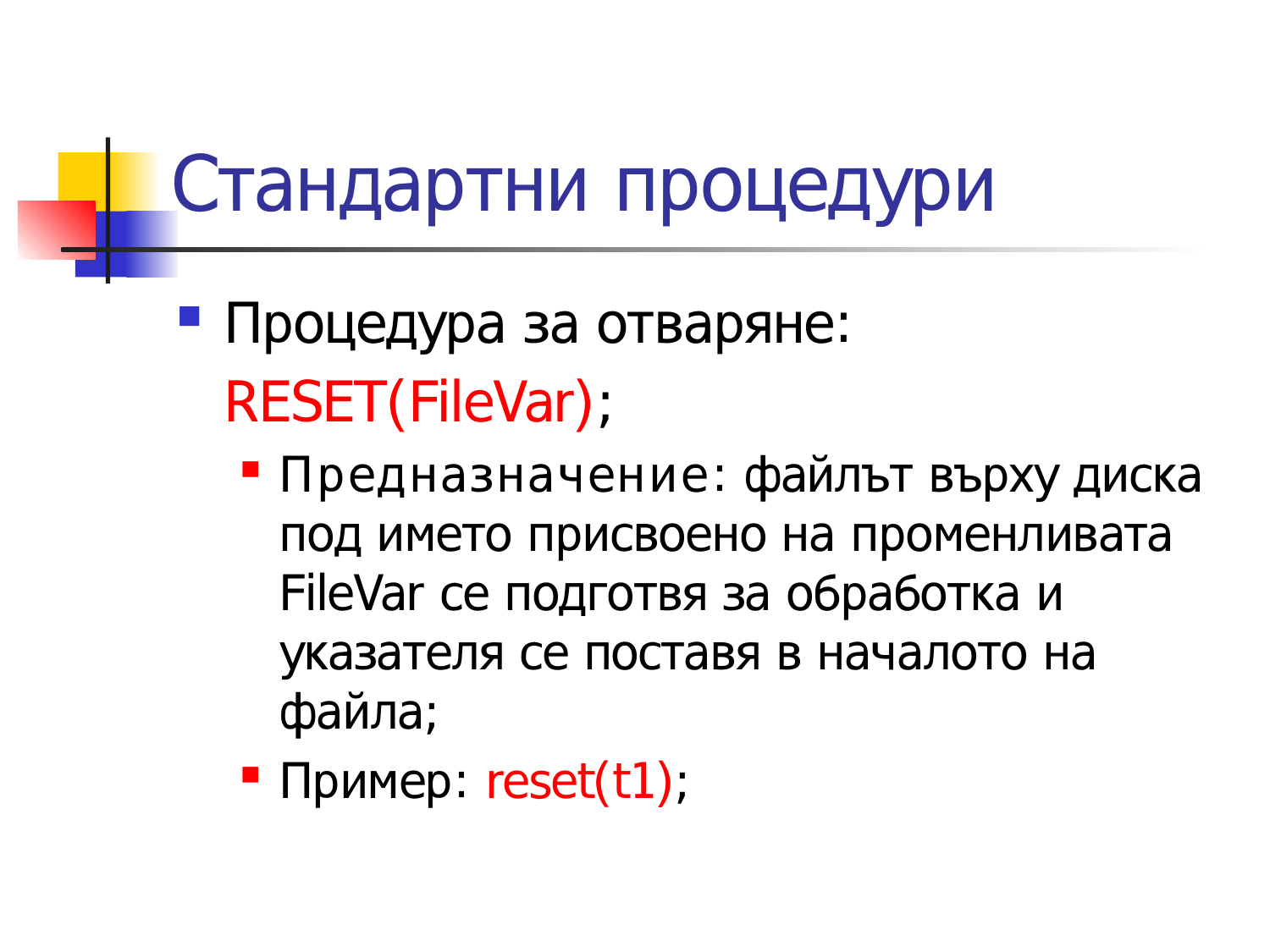

# Стандартни процедури
Процедура за отваряне:
	RESET(FileVar);
Предназначение: файлът върху диска под името присвоено на променливата FileVar се подготвя за обработка и указателя се поставя в началото на файла;
Пример: reset(t1);